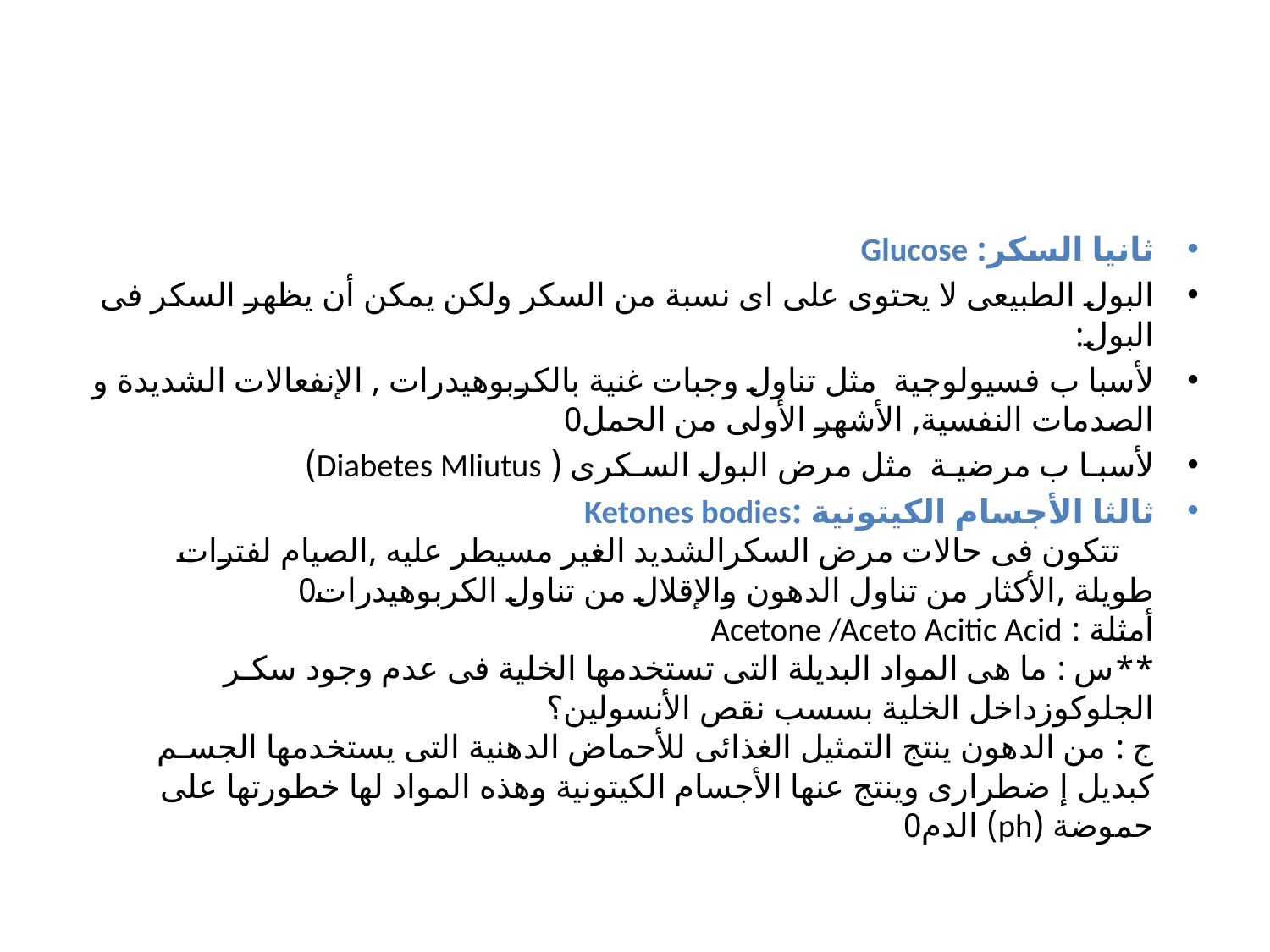

#
ثانيا السكر: Glucose
البول الطبيعى لا يحتوى على اى نسبة من السكر ولكن يمكن أن يظهر السكر فى البول:
لأسبا ب فسيولوجية  مثل تناول وجبات غنية بالكربوهيدرات , الإنفعالات الشديدة و الصدمات النفسية, الأشهر الأولى من الحمل0
لأسبـا ب مرضيـة  مثل مرض البول السـكرى ( Diabetes Mliutus)
ثالثا الأجسام الكيتونية :Ketones bodies 
    تتكون فى حالات مرض السكرالشديد الغير مسيطر عليه ,الصيام لفترات طويلة ,الأكثار من تناول الدهون والإقلال من تناول الكربوهيدرات0
أمثلة : Acetone /Aceto Acitic Acid
**س : ما هى المواد البديلة التى تستخدمها الخلية فى عدم وجود سكـر الجلوكوزداخل الخلية بسسب نقص الأنسولين؟
ج : من الدهون ينتج التمثيل الغذائى للأحماض الدهنية التى يستخدمها الجسـم كبديل إ ضطرارى وينتج عنها الأجسام الكيتونية وهذه المواد لها خطورتها على حموضة (ph) الدم0